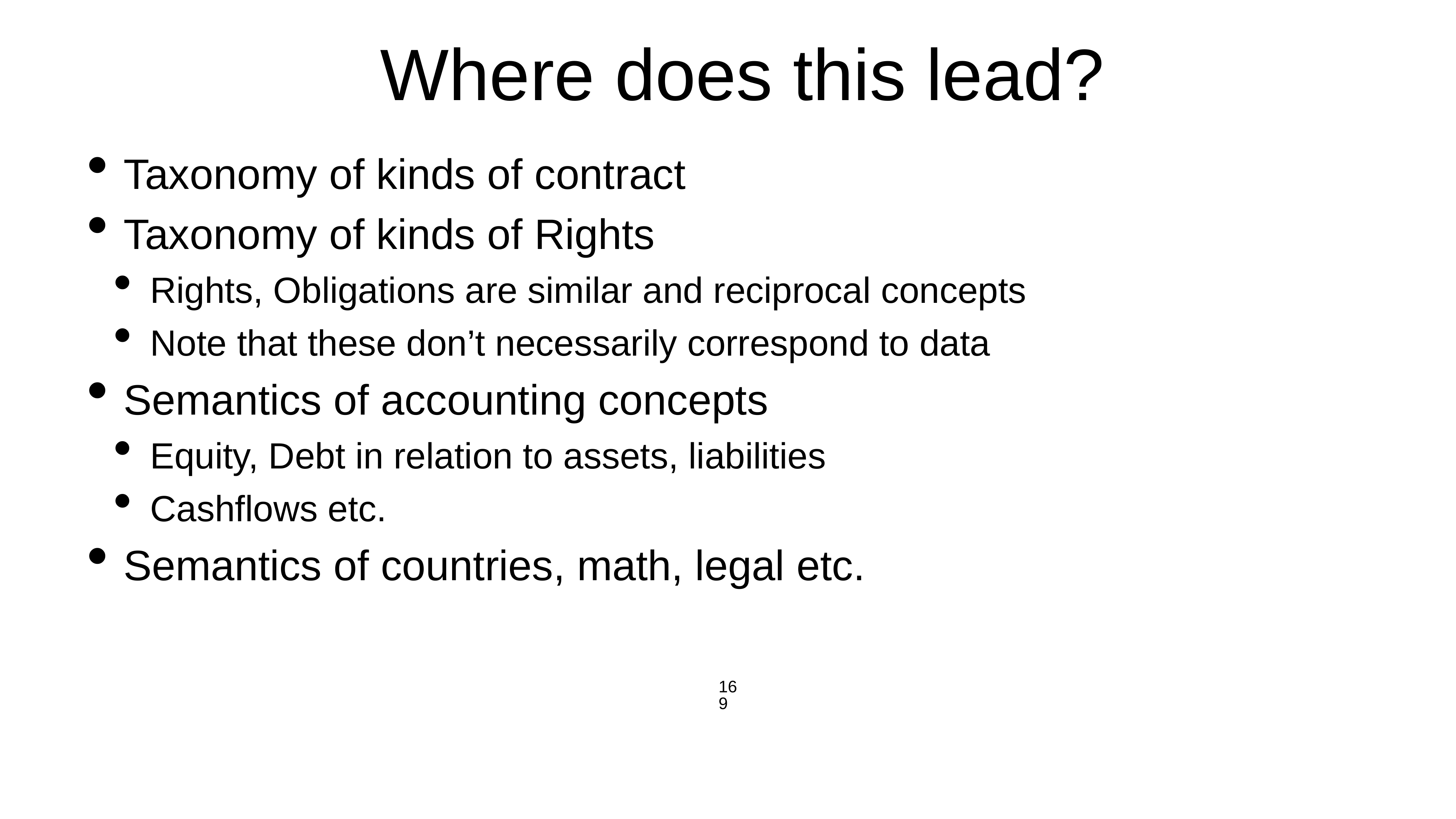

# Where does this lead?
Taxonomy of kinds of contract
Taxonomy of kinds of Rights
Rights, Obligations are similar and reciprocal concepts
Note that these don’t necessarily correspond to data
Semantics of accounting concepts
Equity, Debt in relation to assets, liabilities
Cashflows etc.
Semantics of countries, math, legal etc.
169